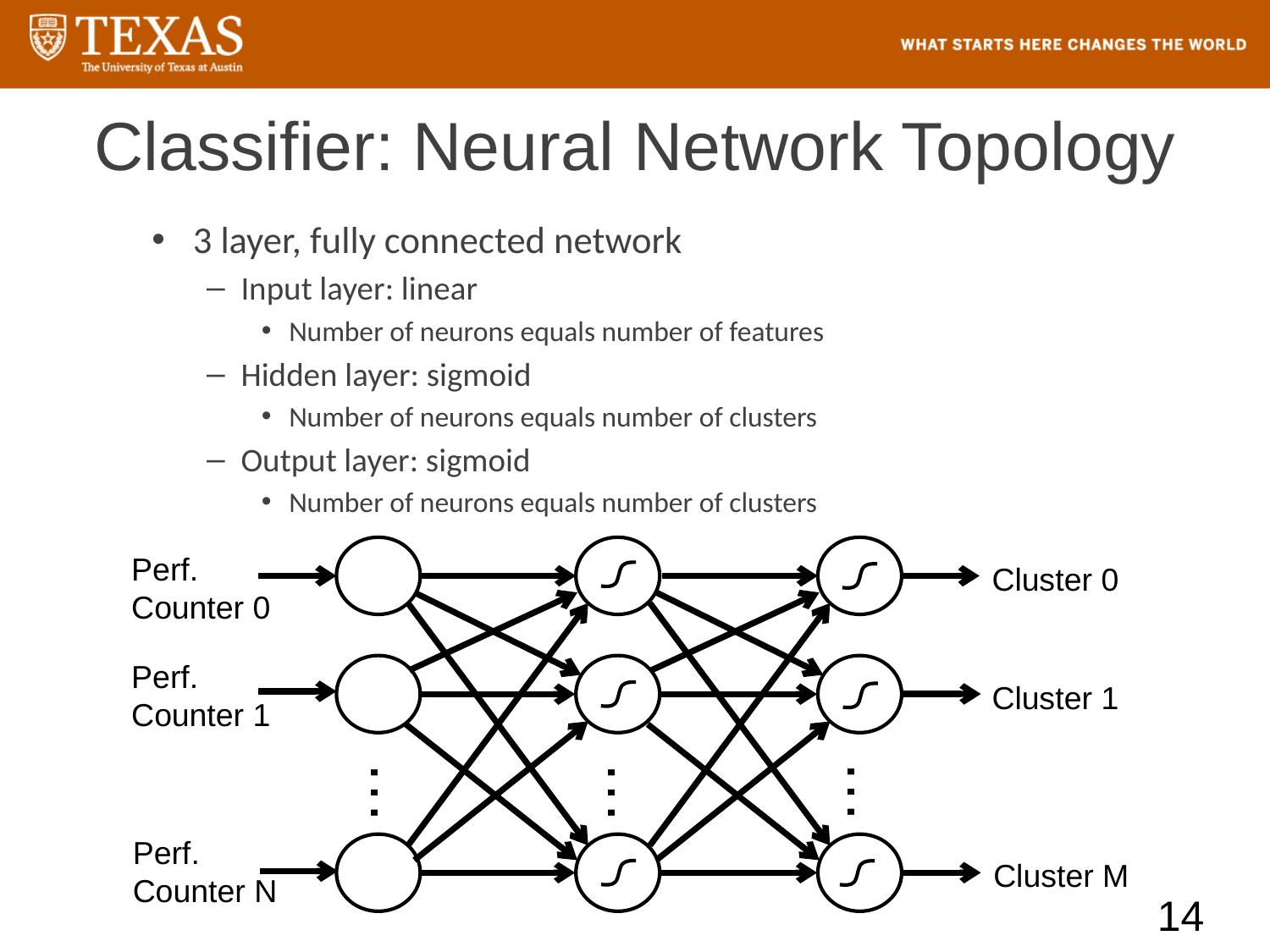

# Classifier: Neural Network Topology
3 layer, fully connected network
Input layer: linear
Number of neurons equals number of features
Hidden layer: sigmoid
Number of neurons equals number of clusters
Output layer: sigmoid
Number of neurons equals number of clusters

Perf. Counter 0
Cluster 0

Perf. Counter 1

Cluster 1

…
…
…
Perf. Counter N

Cluster M

14